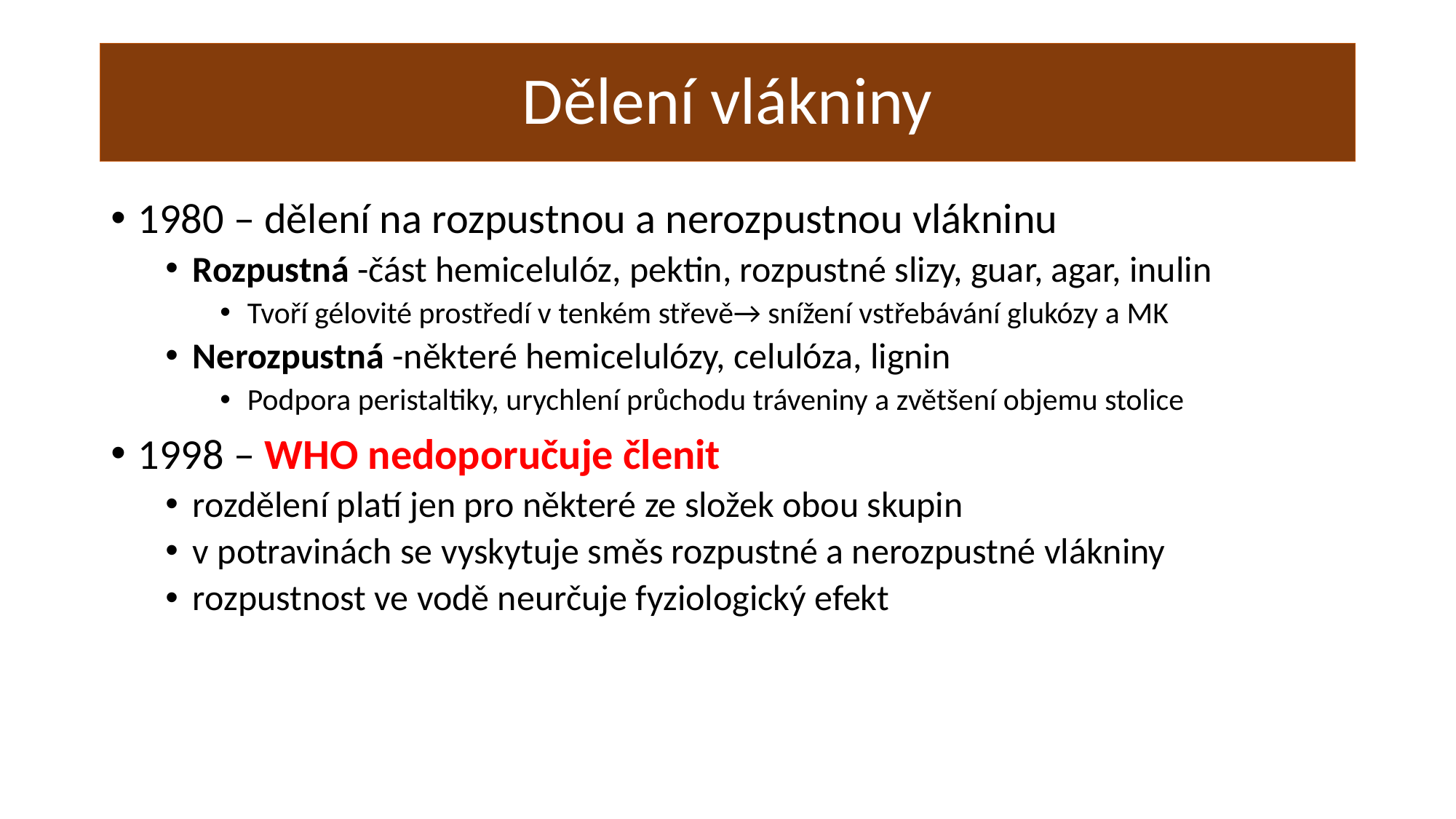

# Dělení vlákniny
1980 – dělení na rozpustnou a nerozpustnou vlákninu
Rozpustná -část hemicelulóz, pektin, rozpustné slizy, guar, agar, inulin
Tvoří gélovité prostředí v tenkém střevě→ snížení vstřebávání glukózy a MK
Nerozpustná -některé hemicelulózy, celulóza, lignin
Podpora peristaltiky, urychlení průchodu tráveniny a zvětšení objemu stolice
1998 – WHO nedoporučuje členit
rozdělení platí jen pro některé ze složek obou skupin
v potravinách se vyskytuje směs rozpustné a nerozpustné vlákniny
rozpustnost ve vodě neurčuje fyziologický efekt